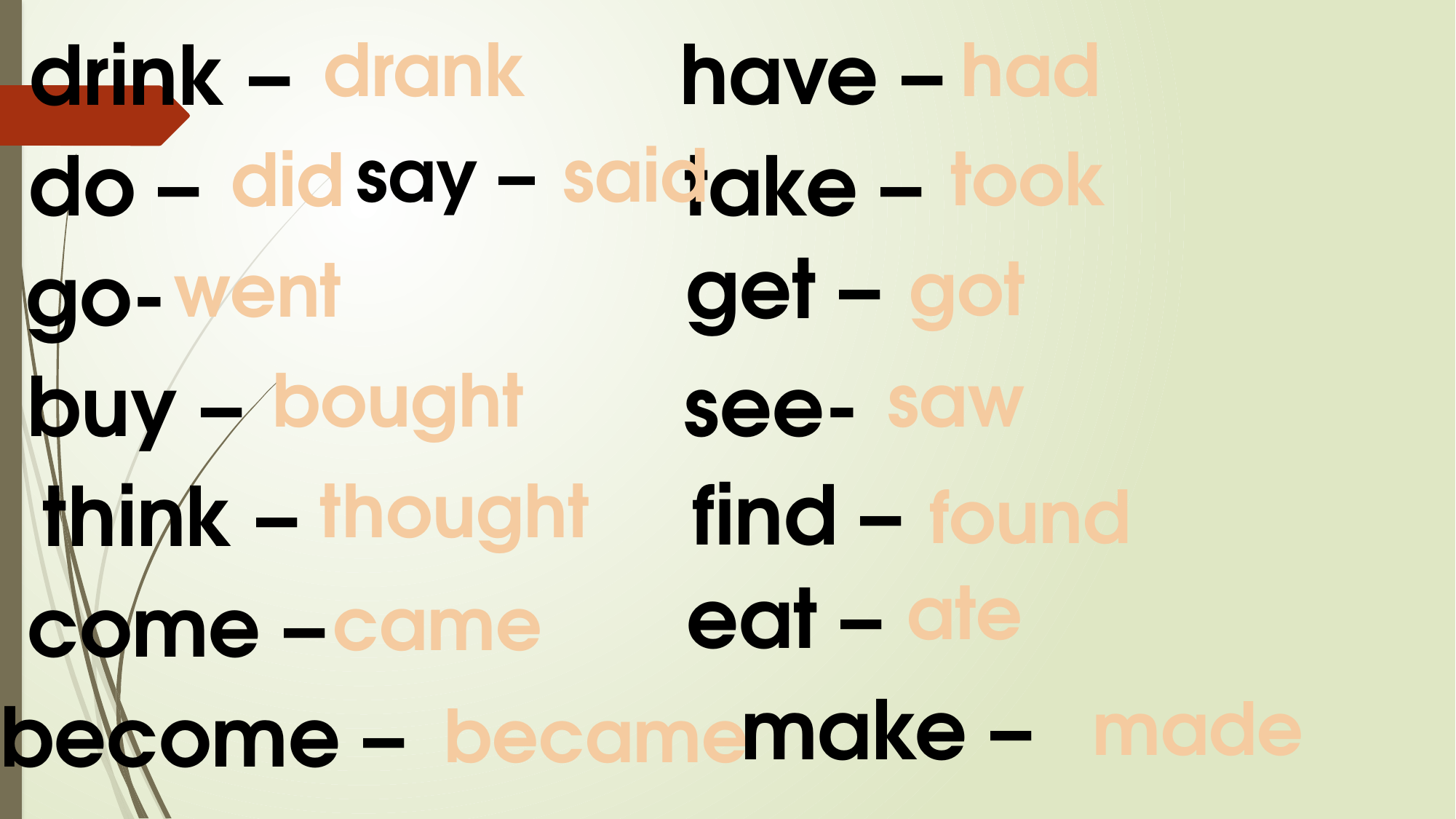

have –
drink –
drank
had
say –
said
took
do –
did
take –
get –
got
go-
went
buy –
bought
see-
saw
find –
think –
thought
found
eat –
ate
come –
came
make –
made
become –
became